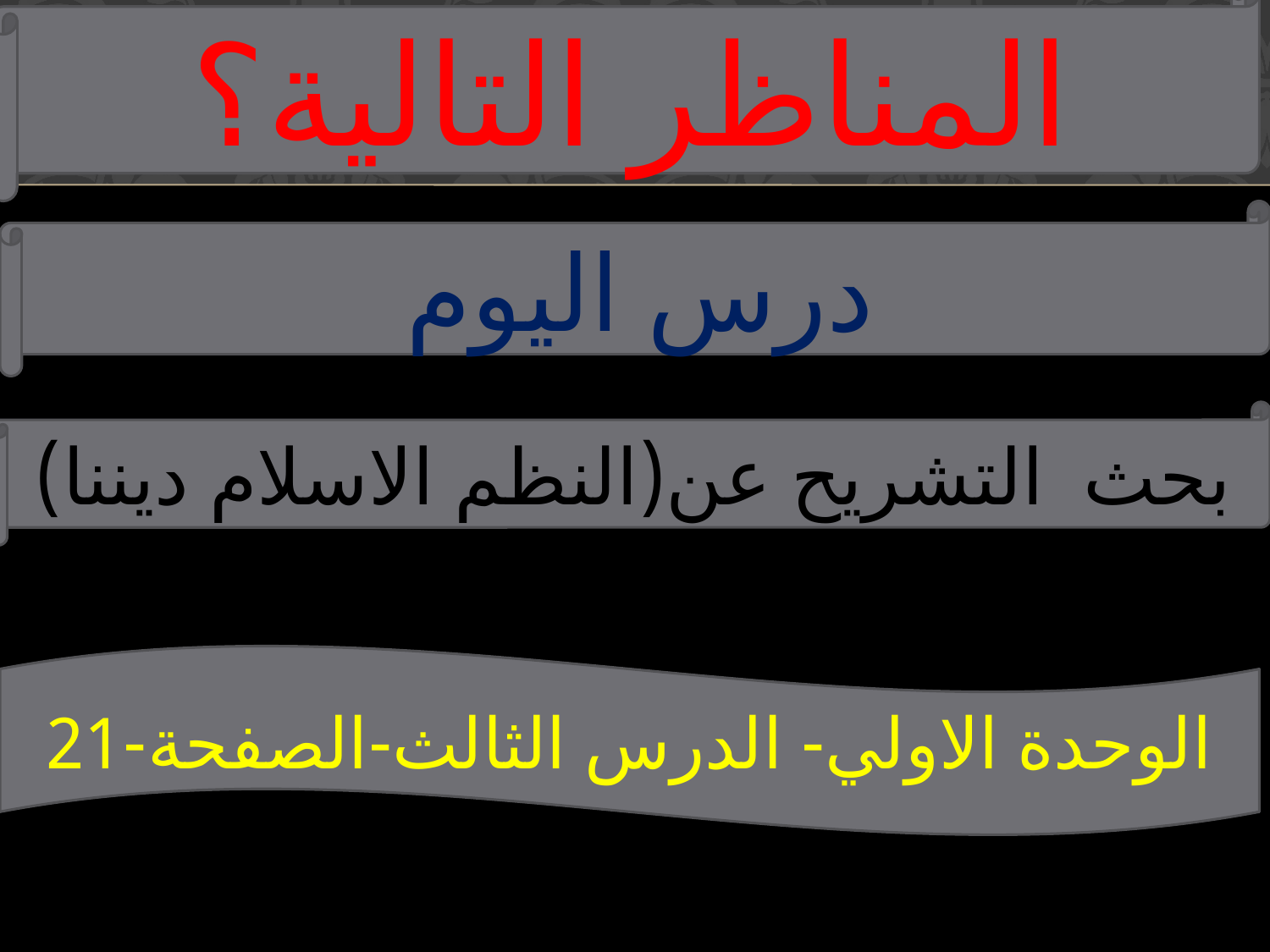

المناظر التالية؟
درس اليوم
بحث  التشريح عن(النظم الاسلام ديننا)
الوحدة الاولي- الدرس الثالث-الصفحة-21